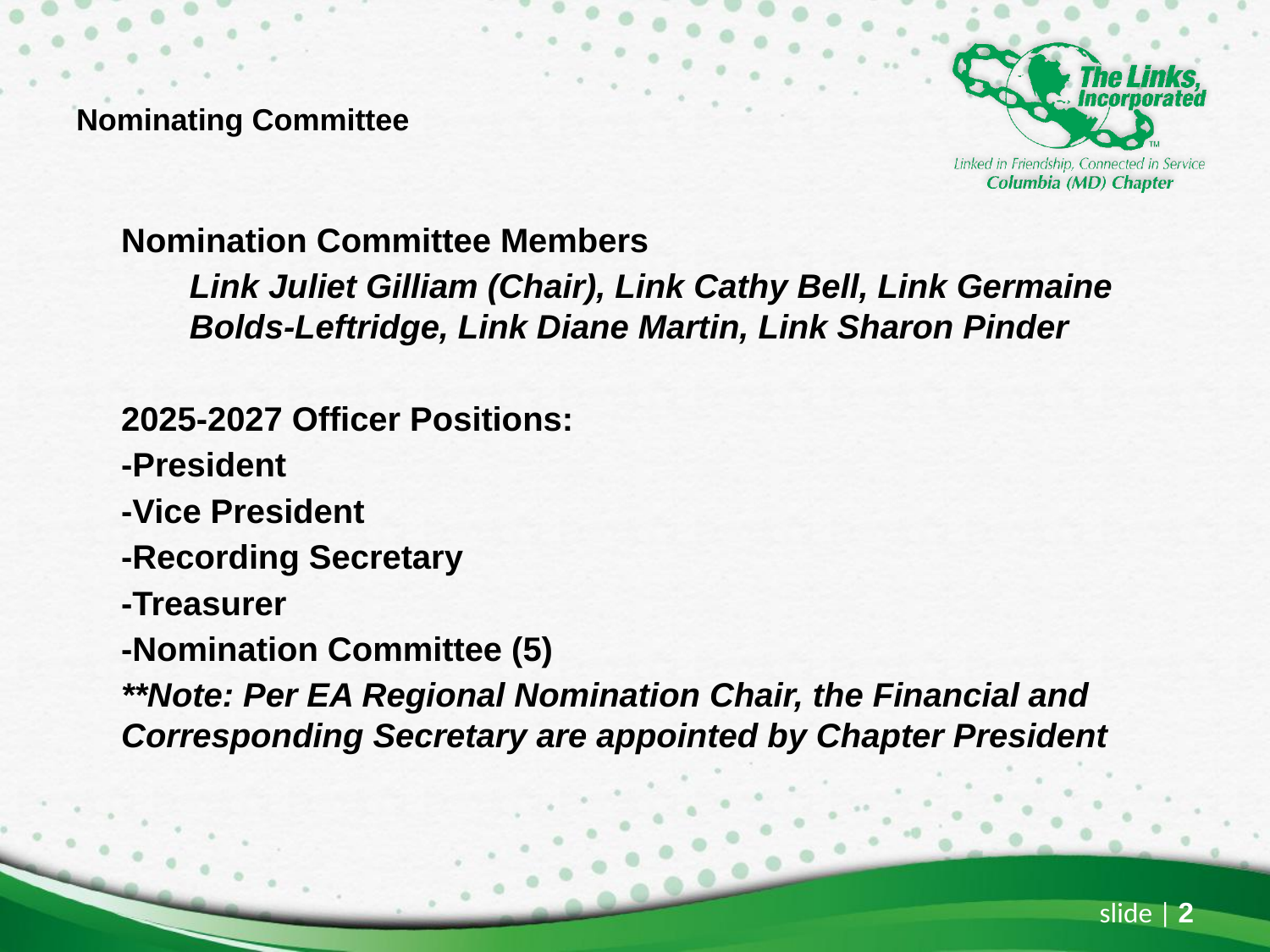

# Nominating Committee

Nomination Committee Members
Link Juliet Gilliam (Chair), Link Cathy Bell, Link Germaine Bolds-Leftridge, Link Diane Martin, Link Sharon Pinder

2025-2027 Officer Positions:
-President
-Vice President
-Recording Secretary
-Treasurer
-Nomination Committee (5)
**Note: Per EA Regional Nomination Chair, the Financial and Corresponding Secretary are appointed by Chapter President